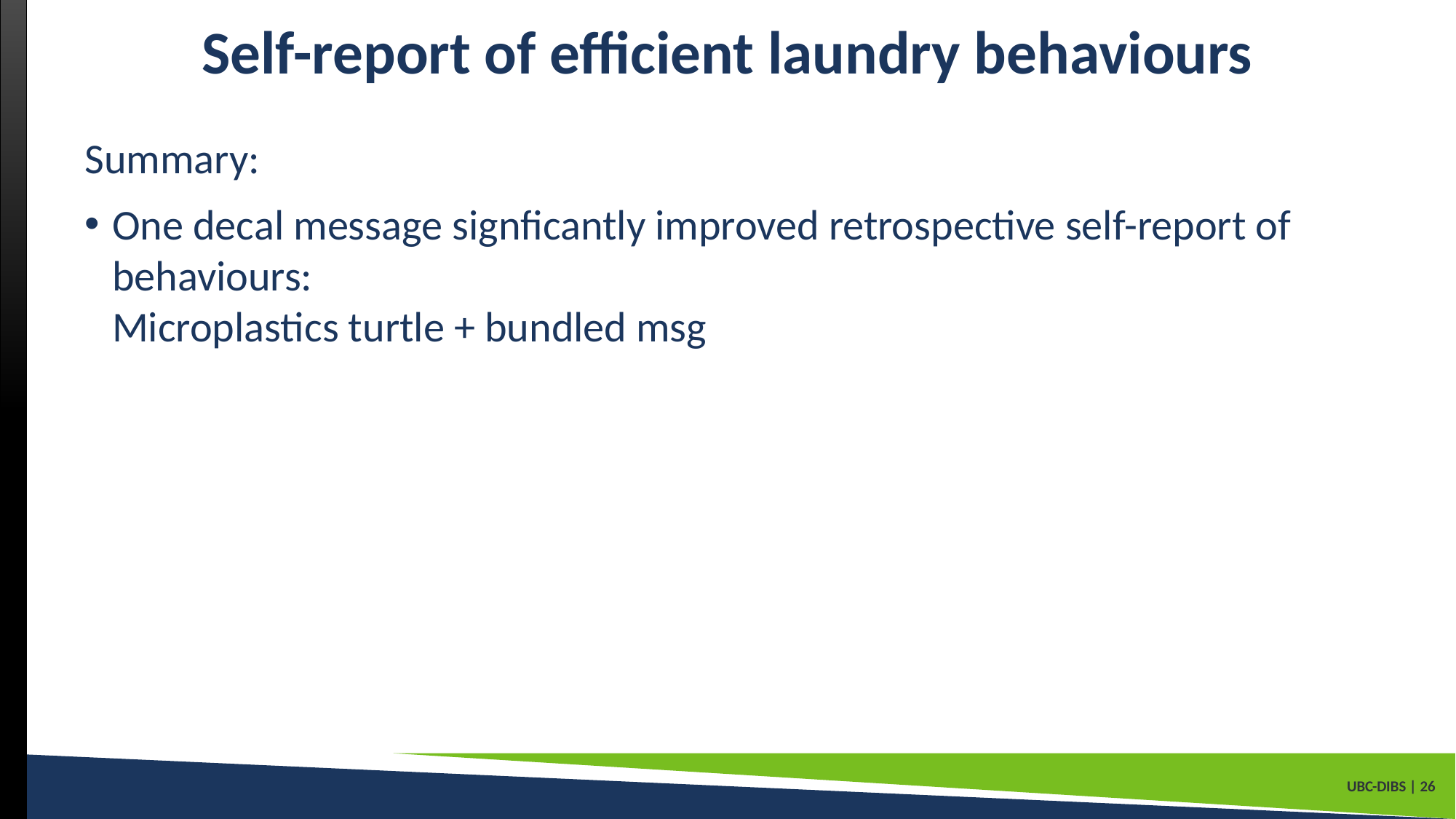

# Self-report of efficient laundry behaviours

Summary:
One decal message signficantly improved retrospective self-report of behaviours:
Microplastics turtle + bundled msg